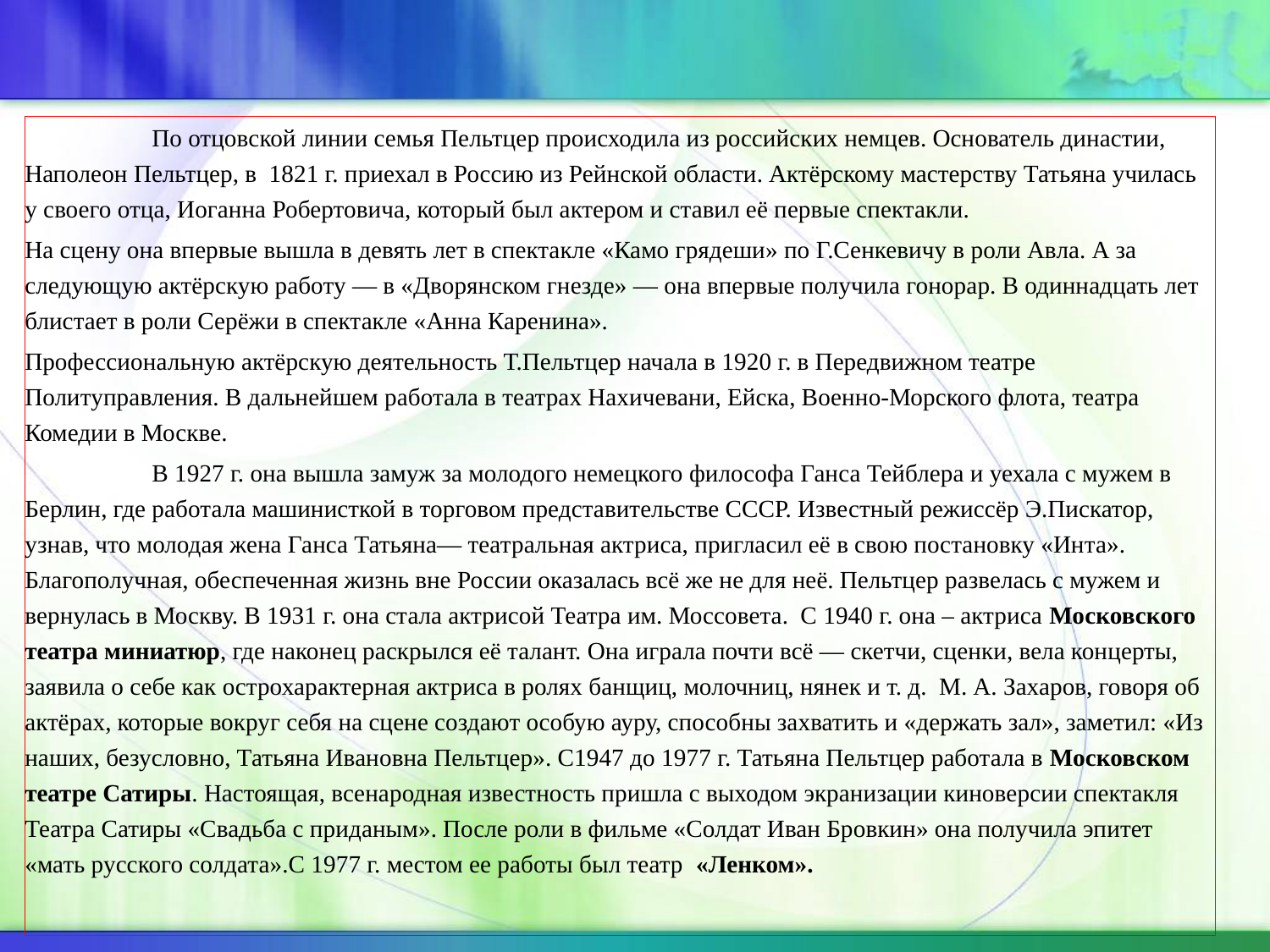

#
	По отцовской линии семья Пельтцер происходила из российских немцев. Основатель династии, Наполеон Пельтцер, в  1821 г. приехал в Россию из Рейнской области. Актёрскому мастерству Татьяна училась у своего отца, Иоганна Робертовича, который был актером и ставил её первые спектакли.
На сцену она впервые вышла в девять лет в спектакле «Камо грядеши» по Г.Сенкевичу в роли Авла. А за следующую актёрскую работу — в «Дворянском гнезде» — она впервые получила гонорар. В одиннадцать лет блистает в роли Серёжи в спектакле «Анна Каренина».
Профессиональную актёрскую деятельность Т.Пельтцер начала в 1920 г. в Передвижном театре Политуправления. В дальнейшем работала в театрах Нахичевани, Ейска, Военно-Морского флота, театра Комедии в Москве.
	В 1927 г. она вышла замуж за молодого немецкого философа Ганса Тейблера и уехала с мужем в Берлин, где работала машинисткой в торговом представительстве СССР. Известный режиссёр Э.Пискатор, узнав, что молодая жена Ганса Татьяна— театральная актриса, пригласил её в свою постановку «Инта». Благополучная, обеспеченная жизнь вне России оказалась всё же не для неё. Пельтцер развелась с мужем и вернулась в Москву. В 1931 г. она стала актрисой Театра им. Моссовета.  С 1940 г. она – актриса Московского театра миниатюр, где наконец раскрылся её талант. Она играла почти всё — скетчи, сценки, вела концерты, заявила о себе как острохарактерная актриса в ролях банщиц, молочниц, нянек и т. д.  М. А. Захаров, говоря об актёрах, которые вокруг себя на сцене создают особую ауру, способны захватить и «держать зал», заметил: «Из наших, безусловно, Татьяна Ивановна Пельтцер». С1947 до 1977 г. Татьяна Пельтцер работала в Московском театре Сатиры. Настоящая, всенародная известность пришла с выходом экранизации киноверсии спектакля Театра Сатиры «Свадьба с приданым». После роли в фильме «Солдат Иван Бровкин» она получила эпитет «мать русского солдата».С 1977 г. местом ее работы был театр  «Ленком».